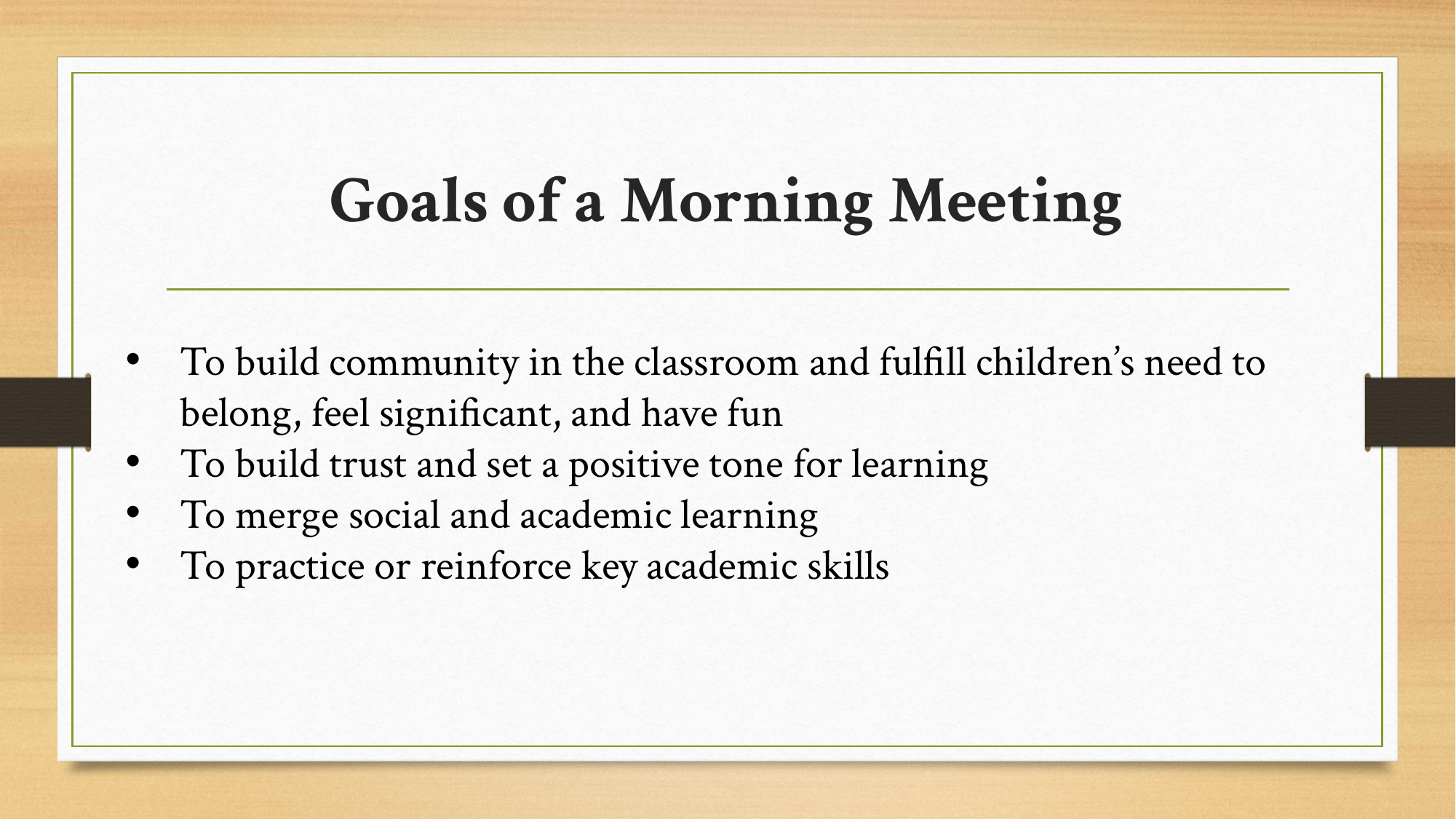

# Goals of a Morning Meeting
To build community in the classroom and fulfill children’s need to belong, feel significant, and have fun
To build trust and set a positive tone for learning
To merge social and academic learning
To practice or reinforce key academic skills